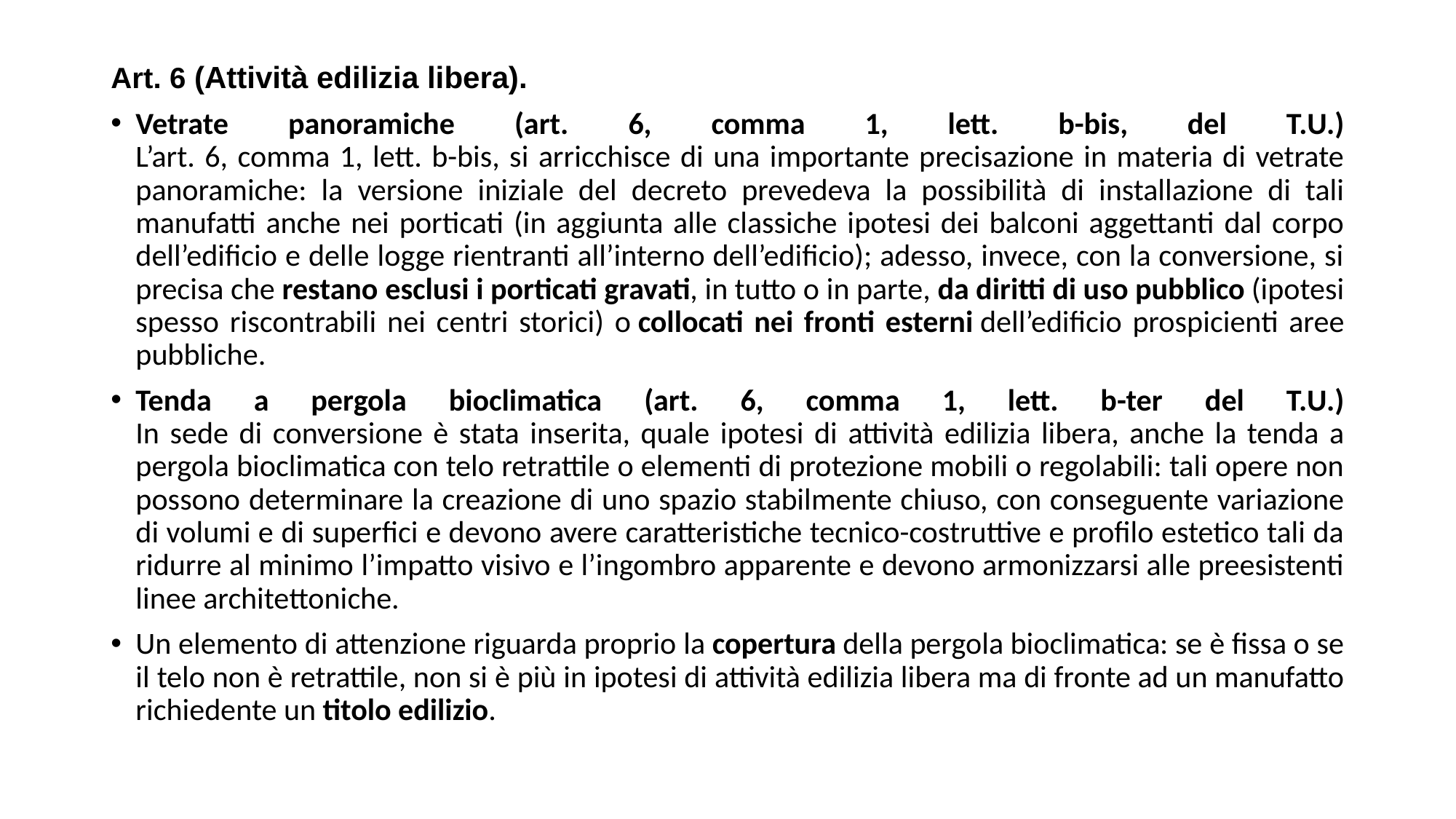

Art. 6 (Attività edilizia libera).
Vetrate panoramiche (art. 6, comma 1, lett. b-bis, del T.U.)
L’art. 6, comma 1, lett. b-bis, si arricchisce di una importante precisazione in materia di vetrate panoramiche: la versione iniziale del decreto prevedeva la possibilità di installazione di tali manufatti anche nei porticati (in aggiunta alle classiche ipotesi dei balconi aggettanti dal corpo dell’edificio e delle logge rientranti all’interno dell’edificio); adesso, invece, con la conversione, si precisa che restano esclusi i porticati gravati, in tutto o in parte, da diritti di uso pubblico (ipotesi spesso riscontrabili nei centri storici) o collocati nei fronti esterni dell’edificio prospicienti aree pubbliche.
Tenda a pergola bioclimatica (art. 6, comma 1, lett. b-ter del T.U.)
In sede di conversione è stata inserita, quale ipotesi di attività edilizia libera, anche la tenda a pergola bioclimatica con telo retrattile o elementi di protezione mobili o regolabili: tali opere non possono determinare la creazione di uno spazio stabilmente chiuso, con conseguente variazione di volumi e di superfici e devono avere caratteristiche tecnico-costruttive e profilo estetico tali da ridurre al minimo l’impatto visivo e l’ingombro apparente e devono armonizzarsi alle preesistenti linee architettoniche.
Un elemento di attenzione riguarda proprio la copertura della pergola bioclimatica: se è fissa o se il telo non è retrattile, non si è più in ipotesi di attività edilizia libera ma di fronte ad un manufatto richiedente un titolo edilizio.